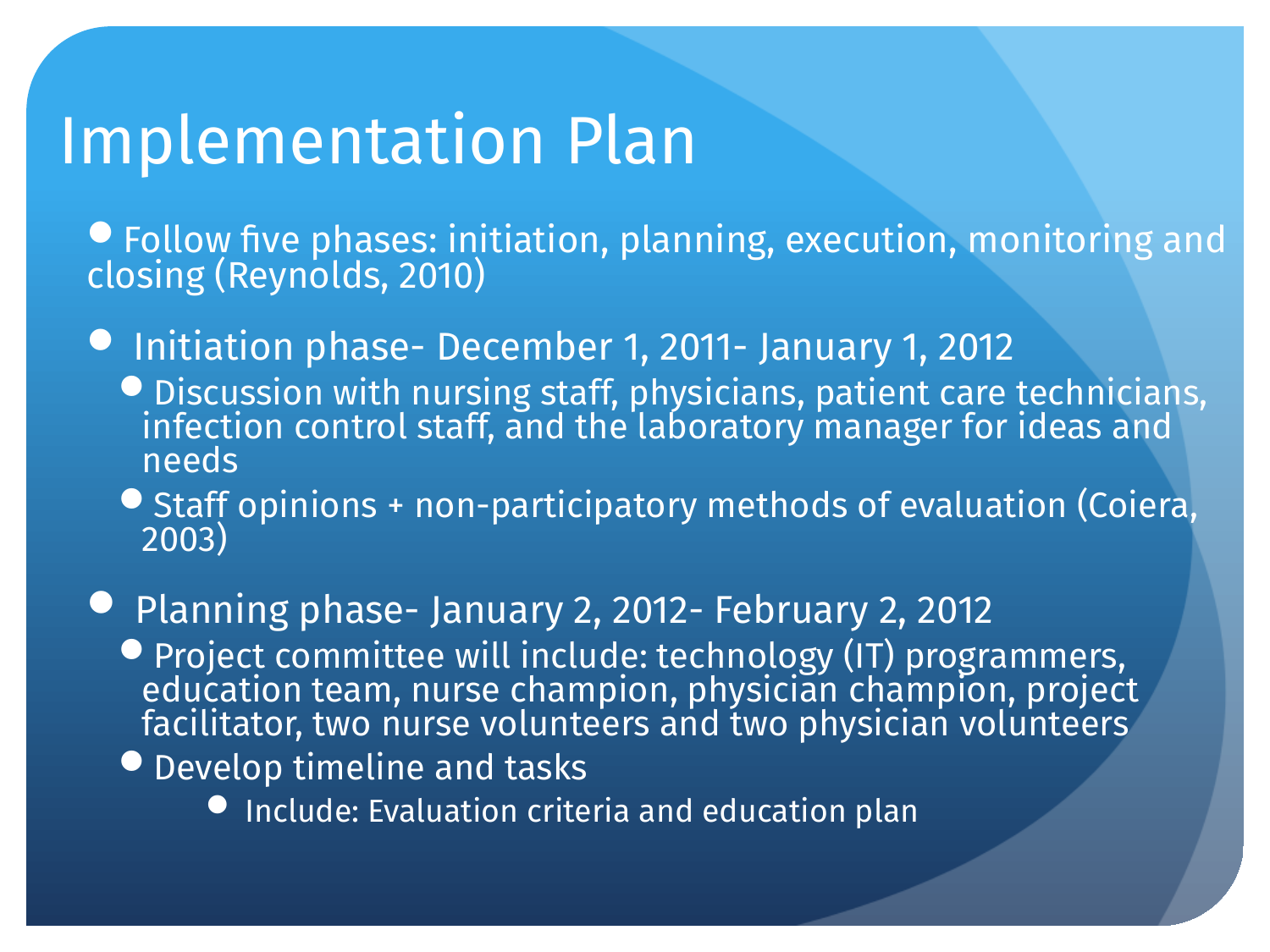

Implementation Plan
Follow five phases: initiation, planning, execution, monitoring and closing (Reynolds, 2010)
 Initiation phase- December 1, 2011- January 1, 2012
Discussion with nursing staff, physicians, patient care technicians, infection control staff, and the laboratory manager for ideas and needs
Staff opinions + non-participatory methods of evaluation (Coiera, 2003)
 Planning phase- January 2, 2012- February 2, 2012
Project committee will include: technology (IT) programmers, education team, nurse champion, physician champion, project facilitator, two nurse volunteers and two physician volunteers
Develop timeline and tasks
Include: Evaluation criteria and education plan